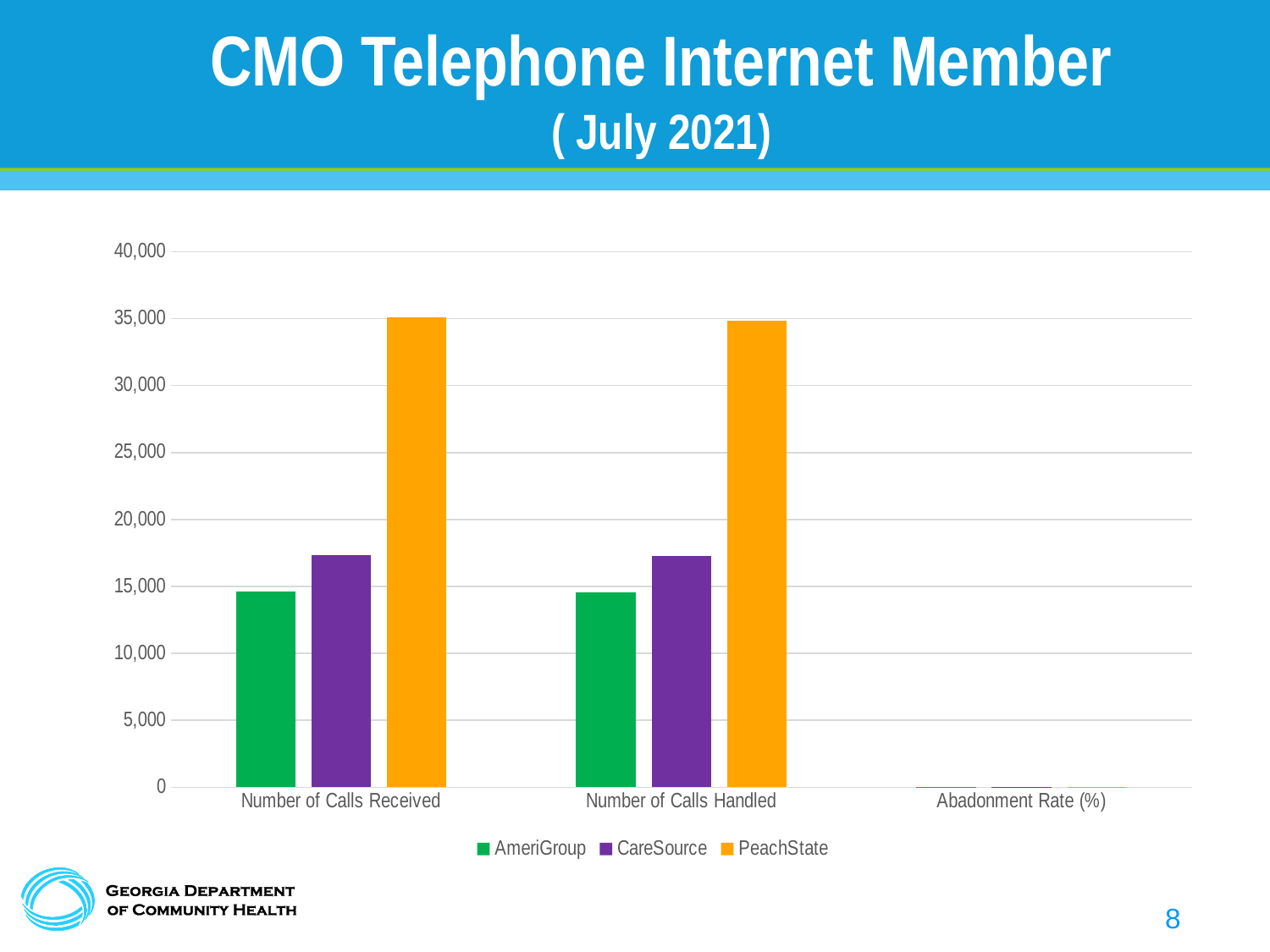

# CMO Telephone Internet Member ( July 2021)

### Chart

| Category | AmeriGroup | CareSource | PeachState |
|---|---|---|---|
| Number of Calls Received | 14646.0 | 17353.0 | 35095.0 |
| Number of Calls Handled | 14532.0 | 17260.0 | 34830.0 |
| Abadonment Rate (%) | 0.0008 | 0.0046 | 0.0076 |